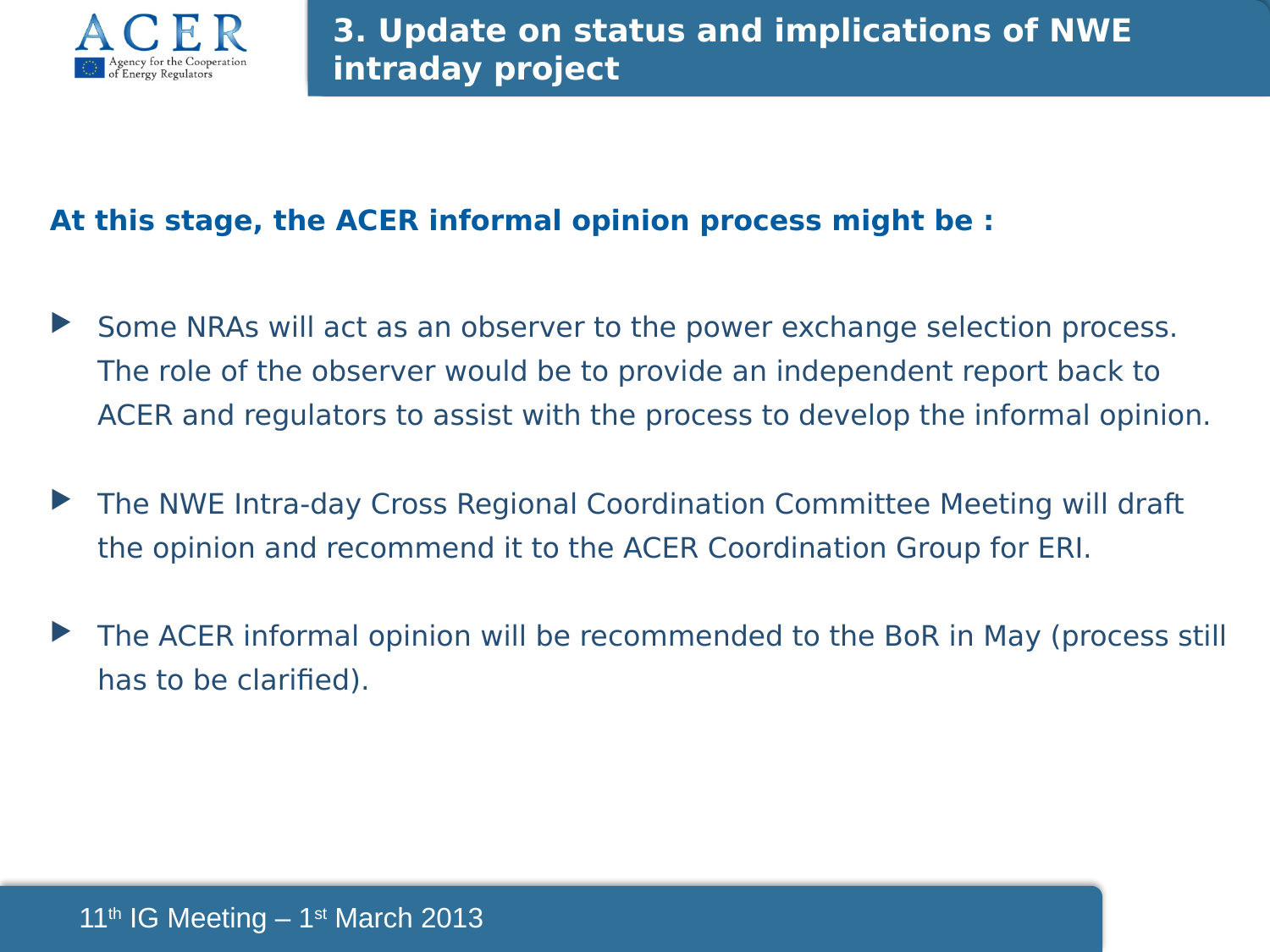

3. Update on status and implications of NWE intraday project

At this stage, the ACER informal opinion process might be :

Some NRAs will act as an observer to the power exchange selection process. The role of the observer would be to provide an independent report back to ACER and regulators to assist with the process to develop the informal opinion.

The NWE Intra-day Cross Regional Coordination Committee Meeting will draft the opinion and recommend it to the ACER Coordination Group for ERI.

The ACER informal opinion will be recommended to the BoR in May (process still has to be clarified).